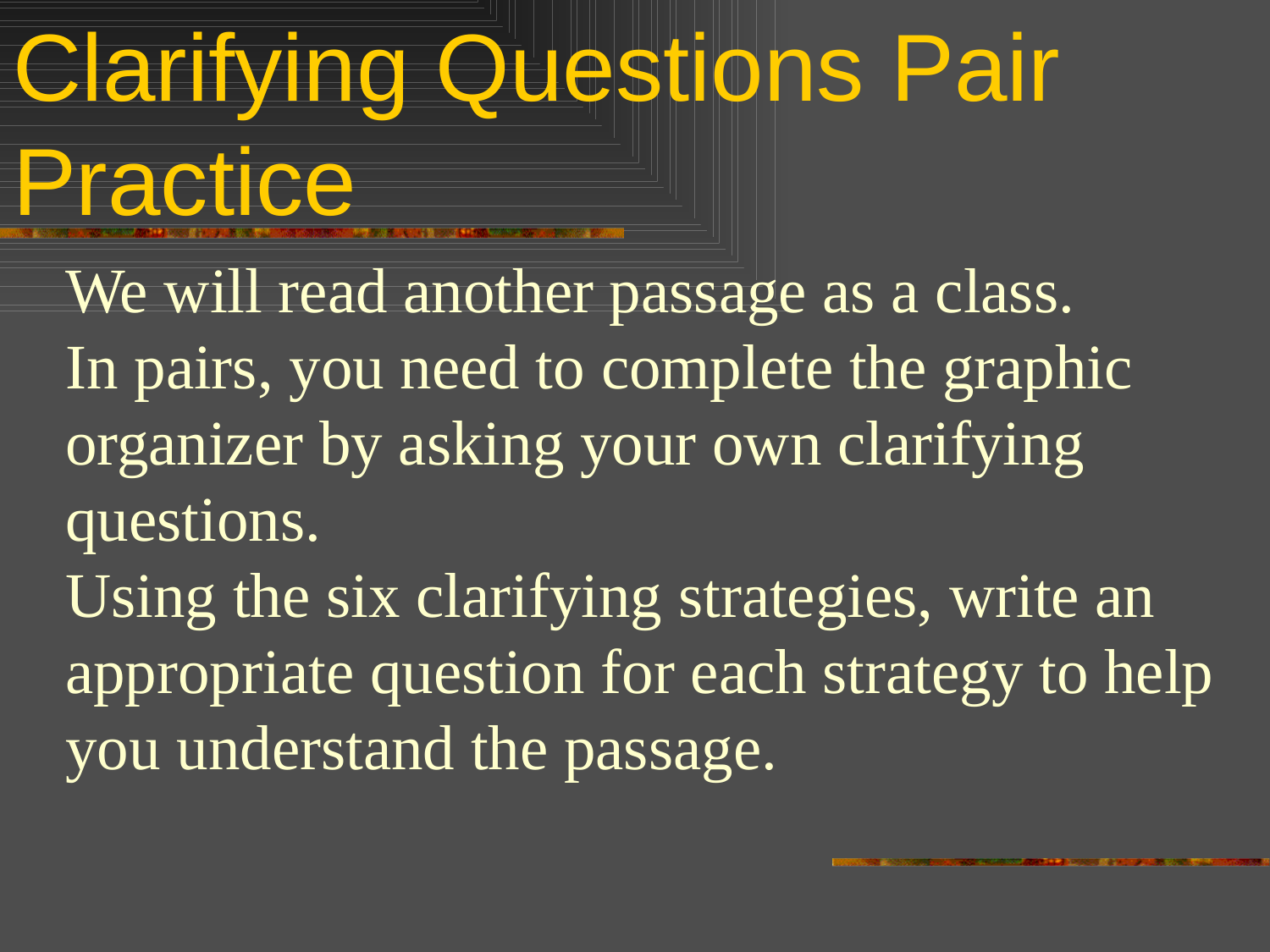

# Clarifying Questions Pair Practice

We will read another passage as a class.
In pairs, you need to complete the graphic organizer by asking your own clarifying questions.
Using the six clarifying strategies, write an appropriate question for each strategy to help you understand the passage.